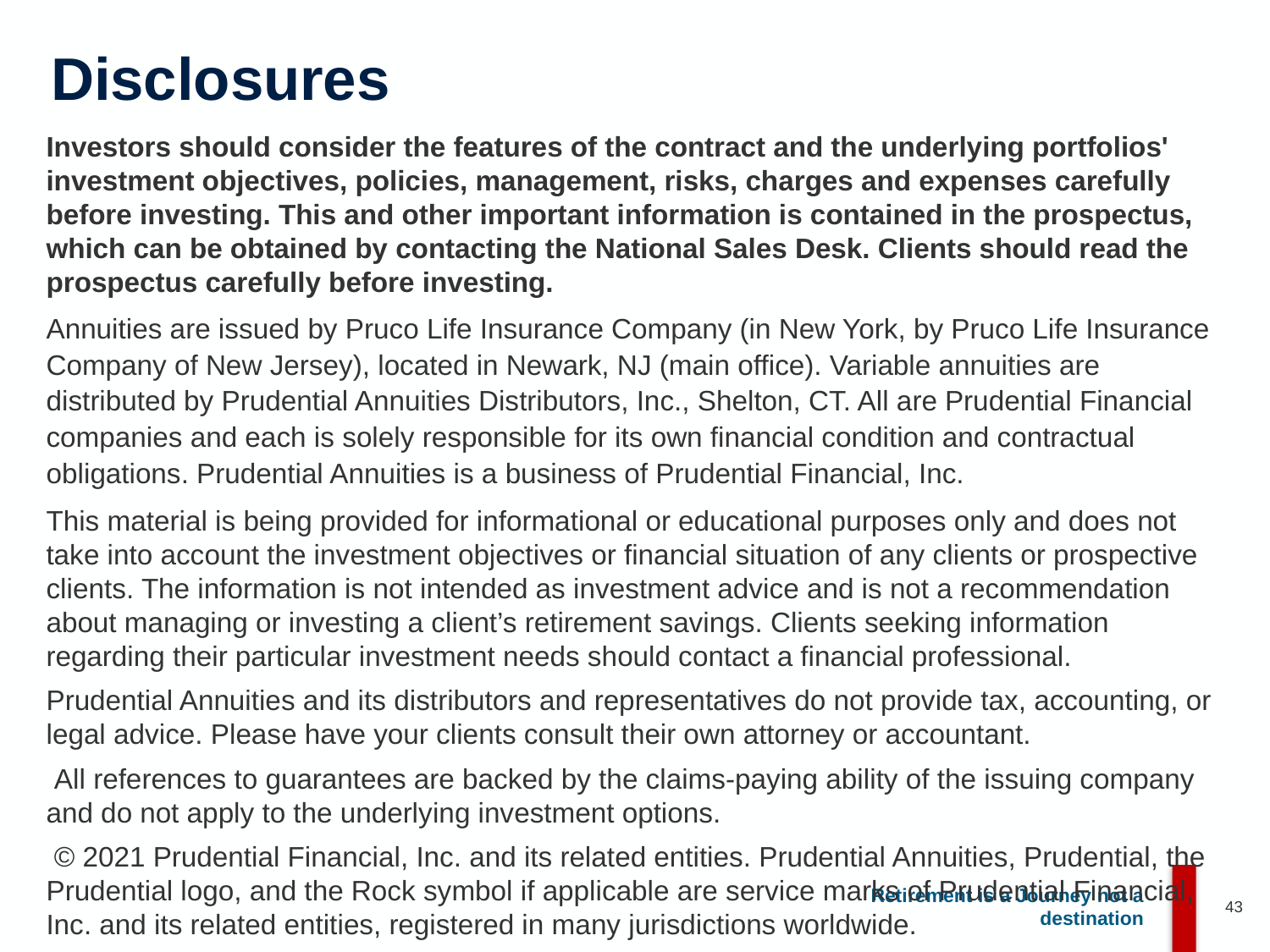

# Disclosures
Investors should consider the features of the contract and the underlying portfolios' investment objectives, policies, management, risks, charges and expenses carefully before investing. This and other important information is contained in the prospectus, which can be obtained by contacting the National Sales Desk. Clients should read the prospectus carefully before investing.
Annuities are issued by Pruco Life Insurance Company (in New York, by Pruco Life Insurance Company of New Jersey), located in Newark, NJ (main office). Variable annuities are distributed by Prudential Annuities Distributors, Inc., Shelton, CT. All are Prudential Financial companies and each is solely responsible for its own financial condition and contractual obligations. Prudential Annuities is a business of Prudential Financial, Inc.
This material is being provided for informational or educational purposes only and does not take into account the investment objectives or financial situation of any clients or prospective clients. The information is not intended as investment advice and is not a recommendation about managing or investing a client’s retirement savings. Clients seeking information regarding their particular investment needs should contact a financial professional.
Prudential Annuities and its distributors and representatives do not provide tax, accounting, or legal advice. Please have your clients consult their own attorney or accountant.​
 All references to guarantees are backed by the claims-paying ability of the issuing company and do not apply to the underlying investment options.
 © 2021 Prudential Financial, Inc. and its related entities. Prudential Annuities, Prudential, the Prudential logo, and the Rock symbol if applicable are service marks of Prudential Financial, Inc. and its related entities, registered in many jurisdictions worldwide.

43